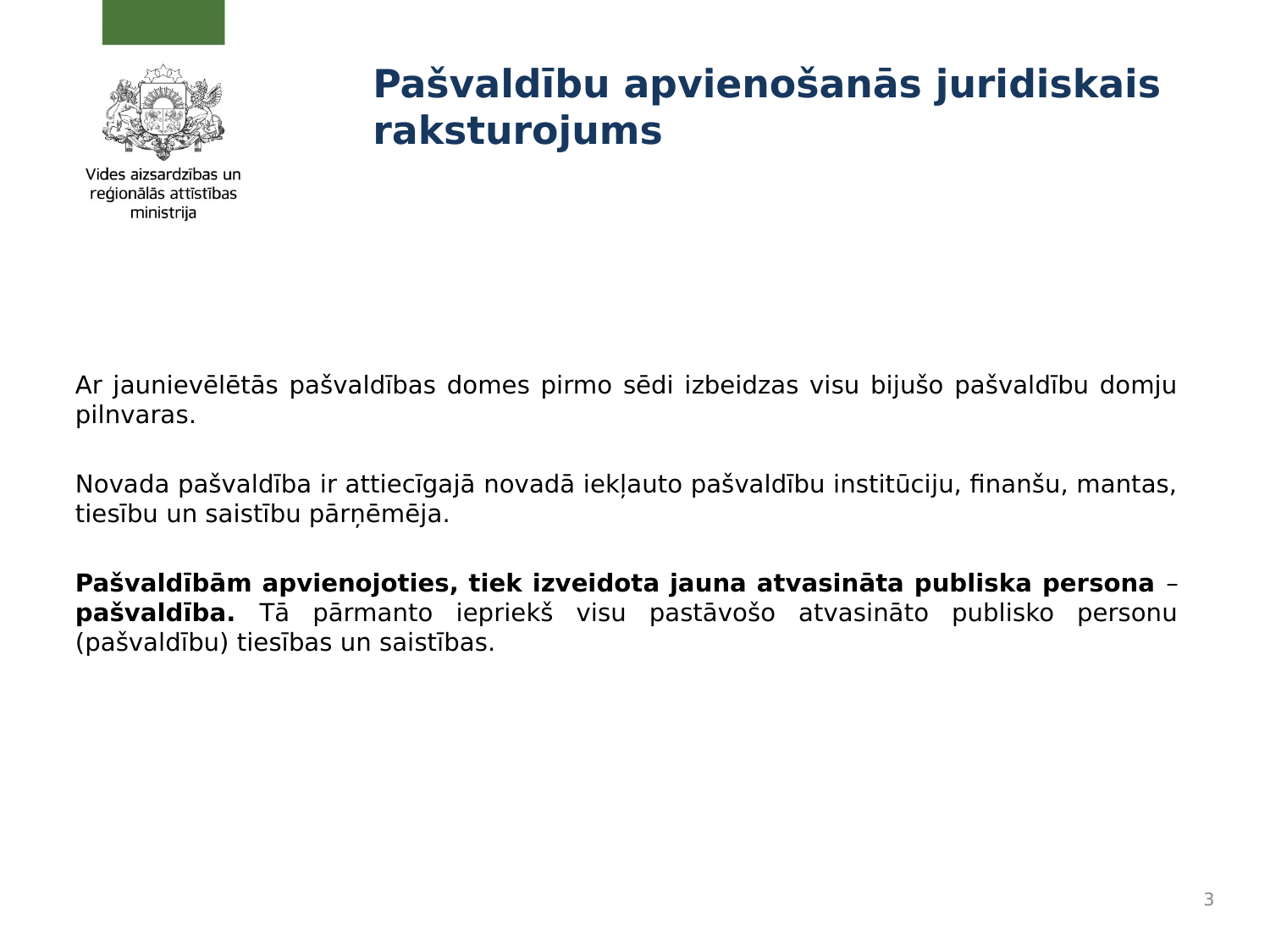

# Pašvaldību apvienošanās juridiskais raksturojums

Ar jaunievēlētās pašvaldības domes pirmo sēdi izbeidzas visu bijušo pašvaldību domju pilnvaras.

Novada pašvaldība ir attiecīgajā novadā iekļauto pašvaldību institūciju, finanšu, mantas, tiesību un saistību pārņēmēja.

Pašvaldībām apvienojoties, tiek izveidota jauna atvasināta publiska persona – pašvaldība. Tā pārmanto iepriekš visu pastāvošo atvasināto publisko personu (pašvaldību) tiesības un saistības.
3